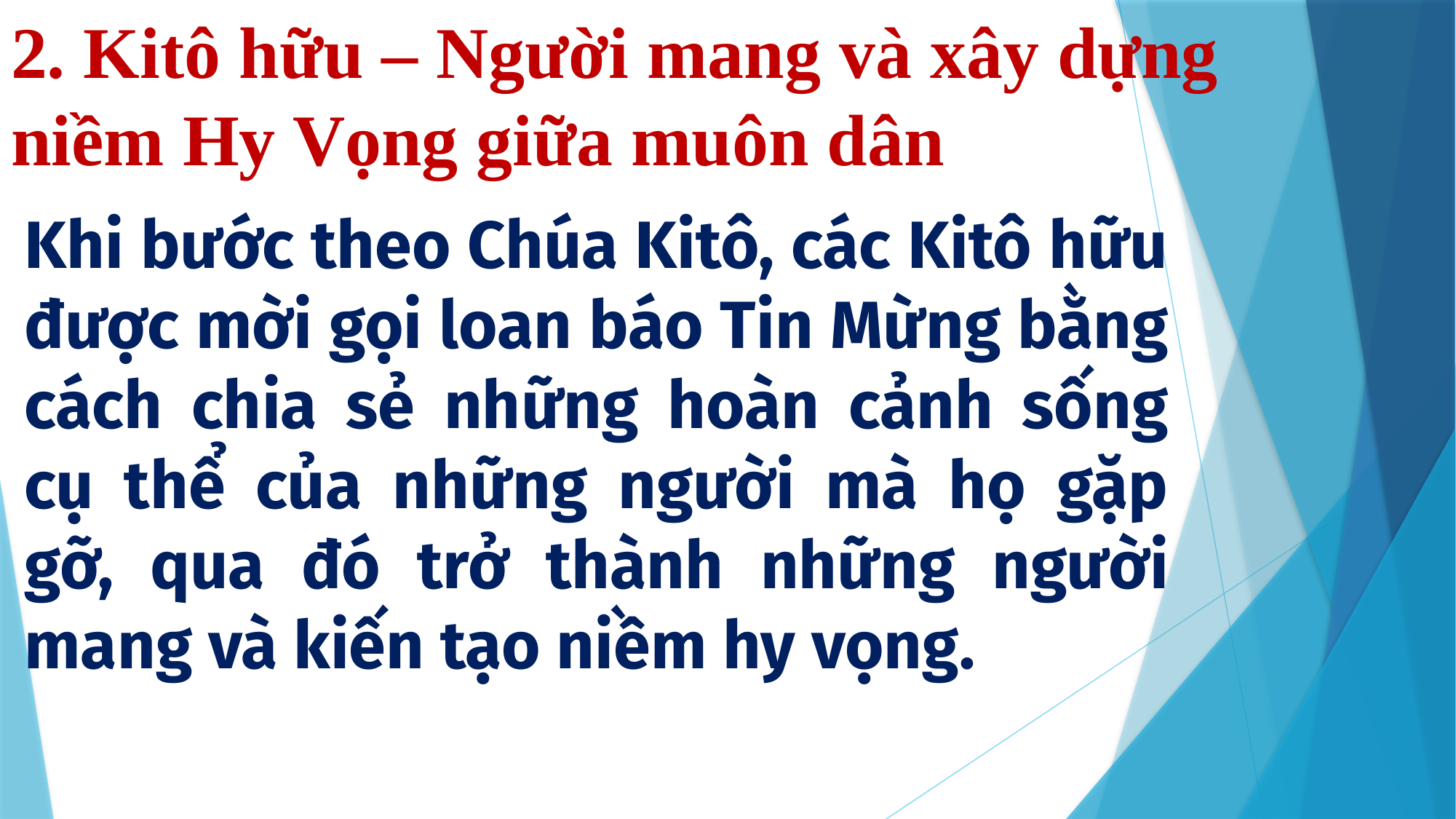

# 2. Kitô hữu – Người mang và xây dựng niềm Hy Vọng giữa muôn dân
Khi bước theo Chúa Kitô, các Kitô hữu được mời gọi loan báo Tin Mừng bằng cách chia sẻ những hoàn cảnh sống cụ thể của những người mà họ gặp gỡ, qua đó trở thành những người mang và kiến tạo niềm hy vọng.